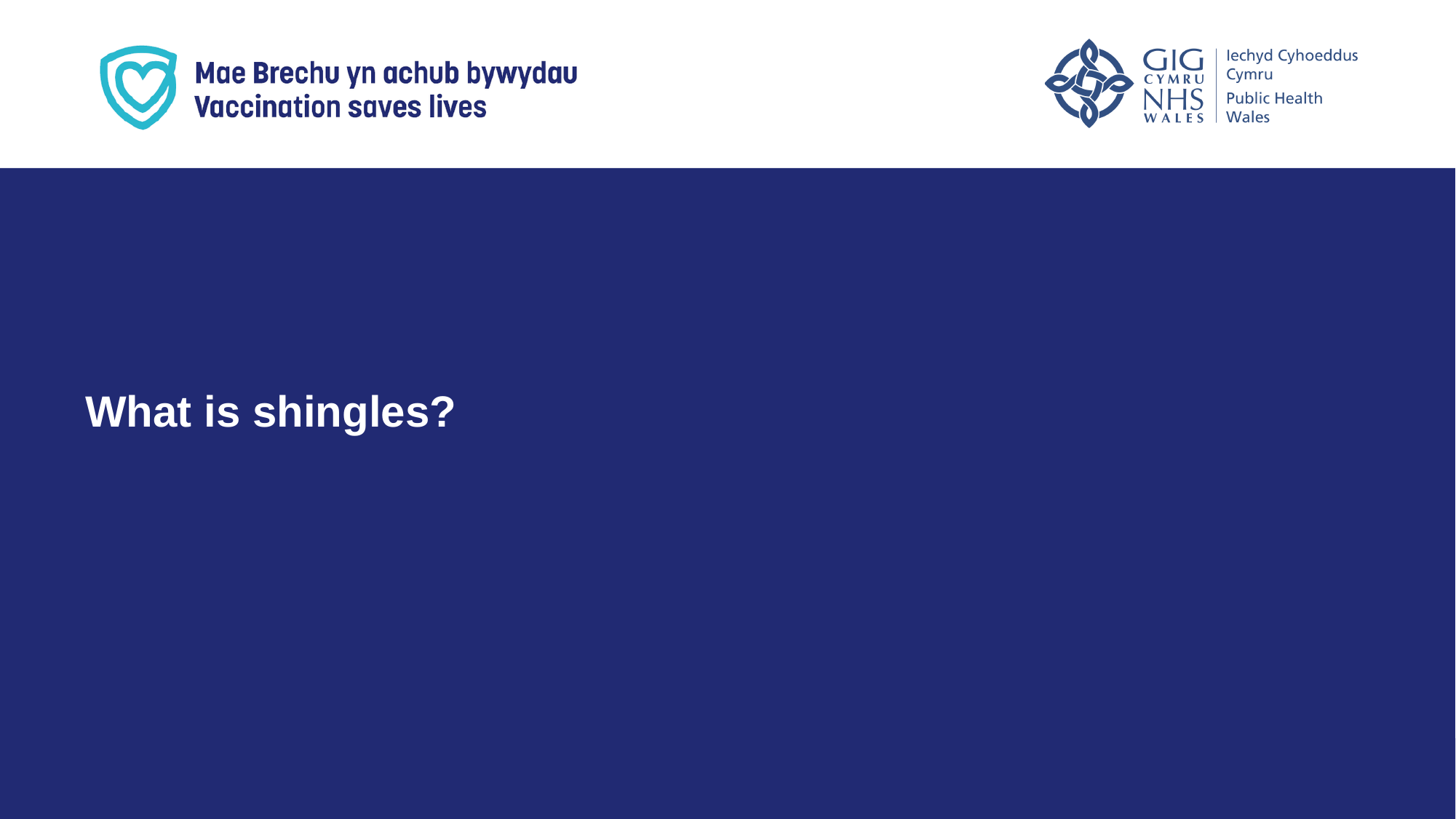

What is shingles?
What is shingles?

7